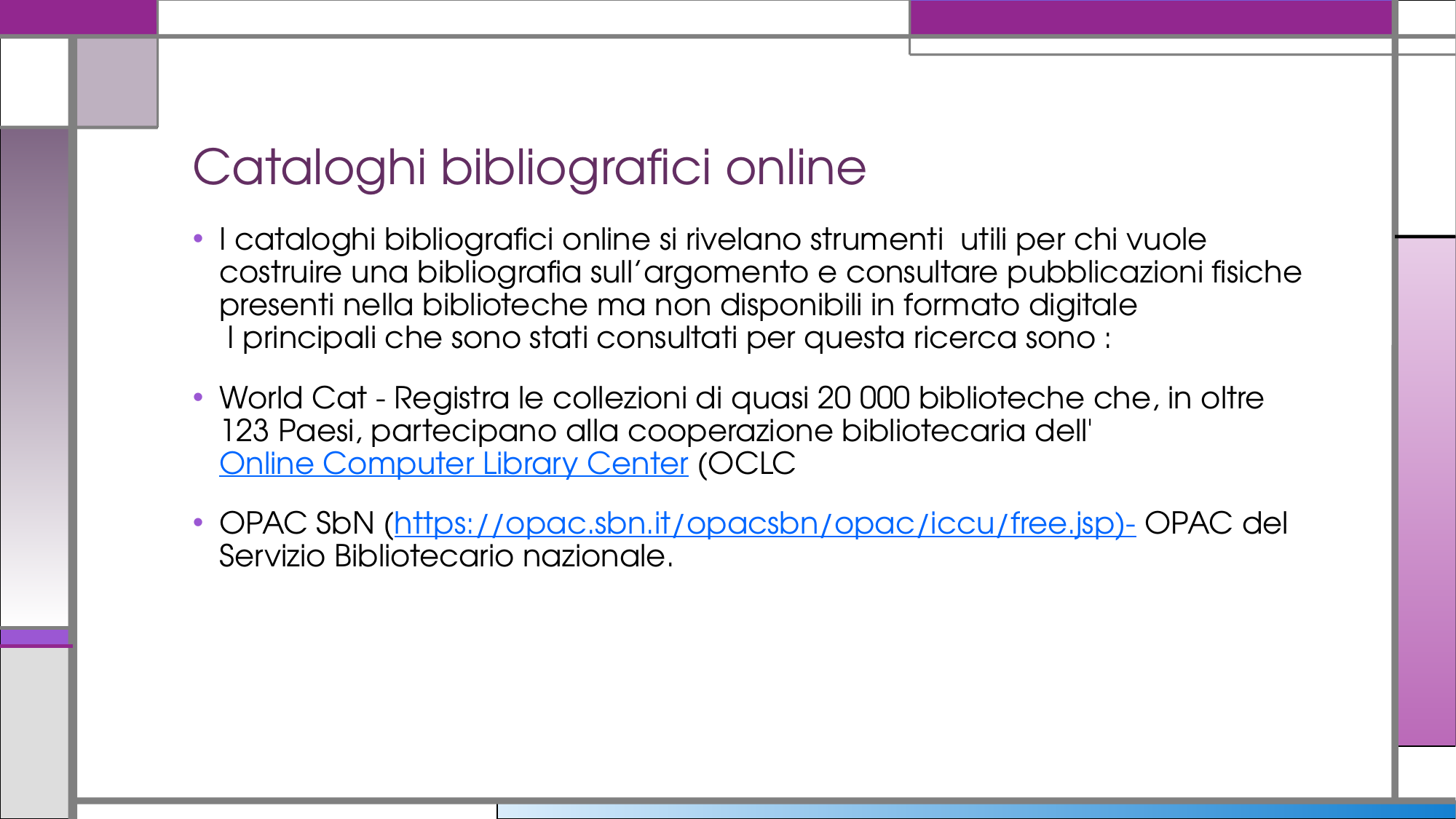

# Cataloghi bibliografici online
I cataloghi bibliografici online si rivelano strumenti  utili per chi vuole costruire una bibliografia sull’argomento e consultare pubblicazioni fisiche presenti nella biblioteche ma non disponibili in formato digitale
 I principali che sono stati consultati per questa ricerca sono :
World Cat - Registra le collezioni di quasi 20 000 biblioteche che, in oltre 123 Paesi, partecipano alla cooperazione bibliotecaria dell'Online Computer Library Center (OCLC
OPAC SbN (https://opac.sbn.it/opacsbn/opac/iccu/free.jsp)- OPAC del Servizio Bibliotecario nazionale.